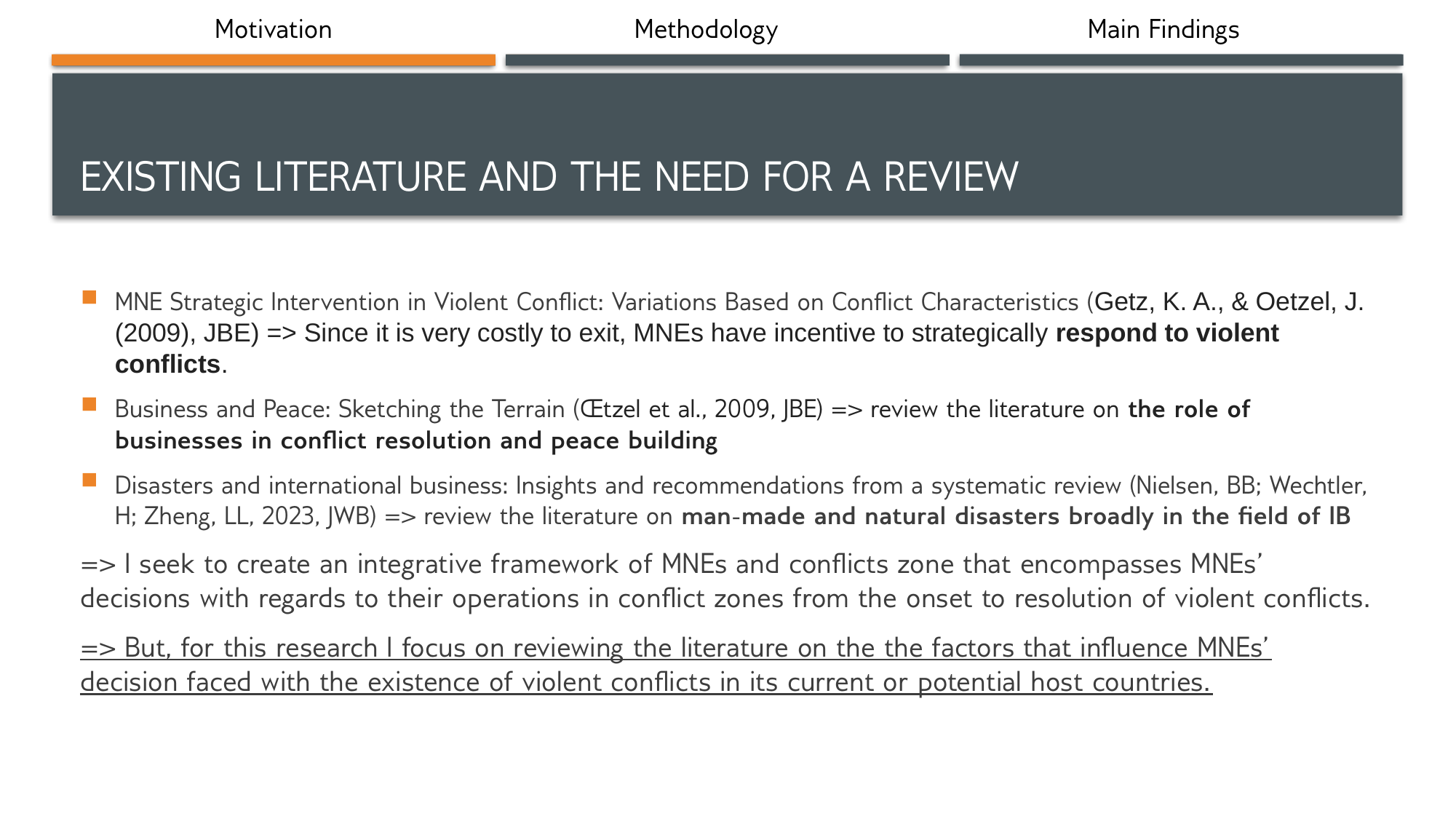

Motivation
Methodology
Main Findings

# Existing literature and the Need for a review

MNE Strategic Intervention in Violent Conflict: Variations Based on Conflict Characteristics (Getz, K. A., & Oetzel, J. (2009), JBE) => Since it is very costly to exit, MNEs have incentive to strategically respond to violent conflicts.
Business and Peace: Sketching the Terrain (Oetzel et al., 2009, JBE) => review the literature on the role of businesses in conflict resolution and peace building
Disasters and international business: Insights and recommendations from a systematic review (Nielsen, BB; Wechtler, H; Zheng, LL, 2023, JWB) => review the literature on man-made and natural disasters broadly in the field of IB
=> I seek to create an integrative framework of MNEs and conflicts zone that encompasses MNEs’ decisions with regards to their operations in conflict zones from the onset to resolution of violent conflicts.
=> But, for this research I focus on reviewing the literature on the the factors that influence MNEs’ decision faced with the existence of violent conflicts in its current or potential host countries.